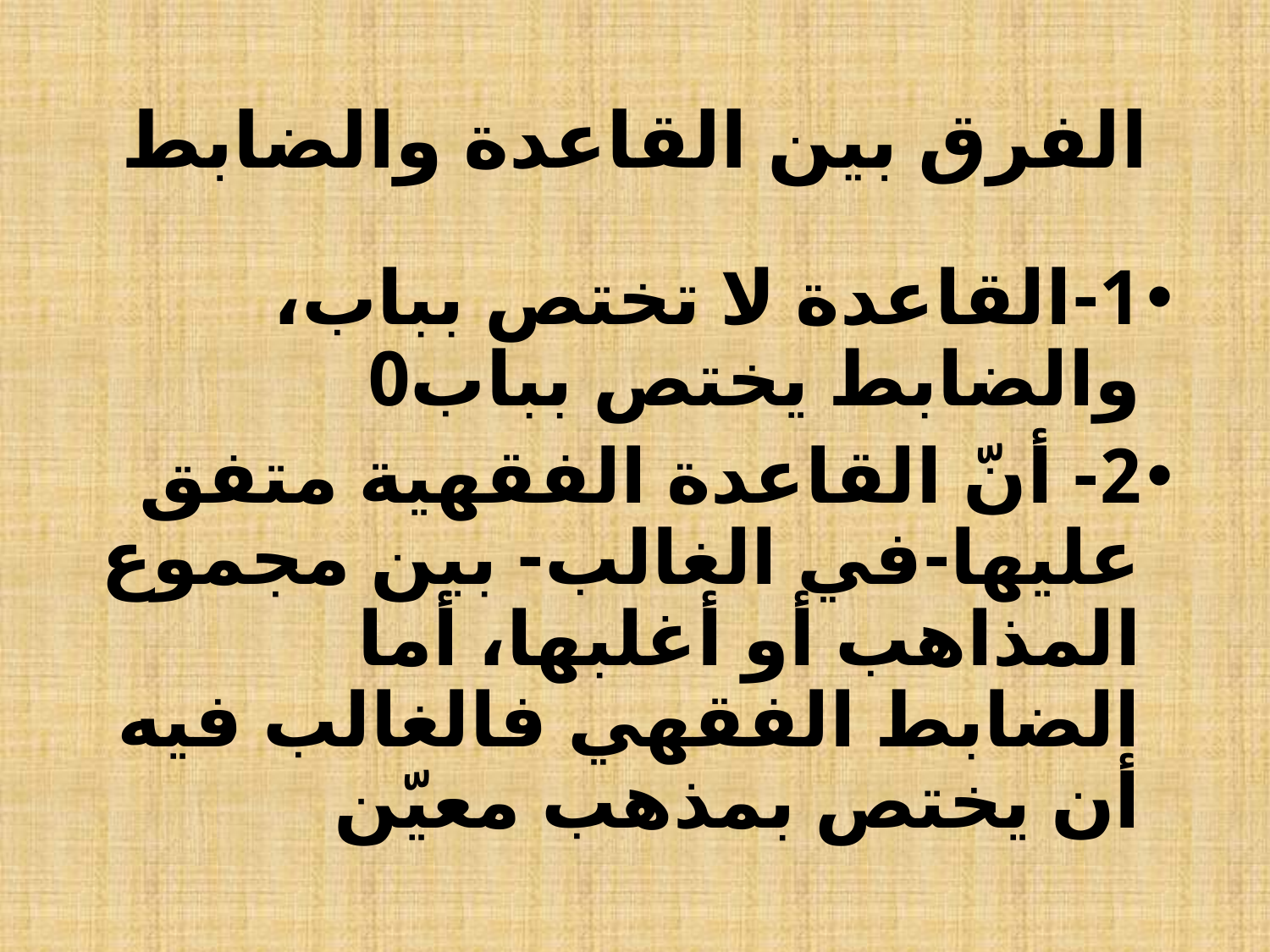

# الفرق بين القاعدة والضابط
1-القاعدة لا تختص بباب، والضابط يختص بباب0
2- أنّ القاعدة الفقهية متفق عليها-في الغالب- بين مجموع المذاهب أو أغلبها، أما الضابط الفقهي فالغالب فيه أن يختص بمذهب معيّن